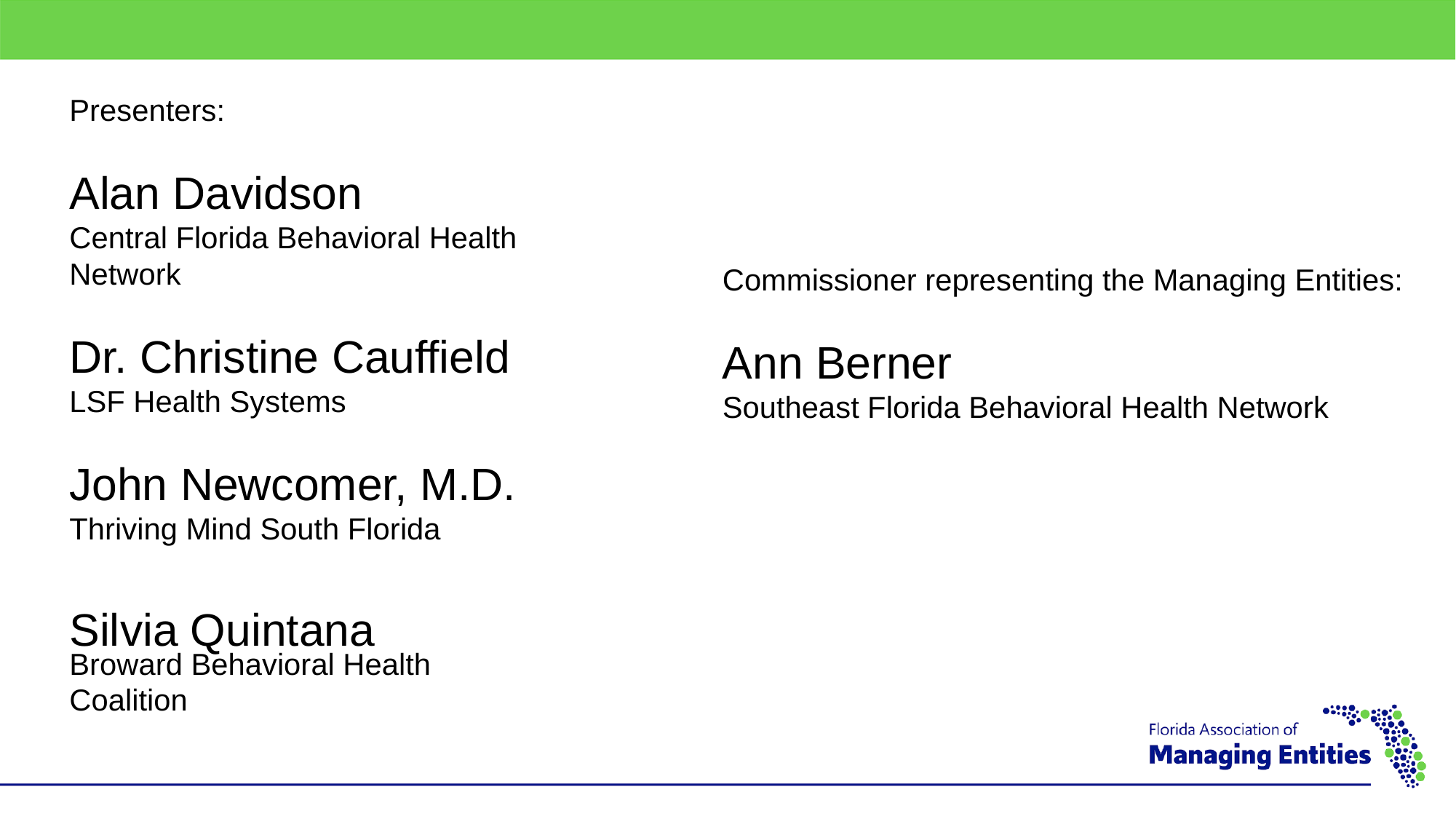

Presenters:

Alan Davidson
Central Florida Behavioral Health
Network

Dr. Christine Cauffield
LSF Health Systems

John Newcomer, M.D.
Thriving Mind South Florida

Silvia Quintana
Broward Behavioral Health Coalition

Commissioner representing the Managing Entities:

Ann Berner
Southeast Florida Behavioral Health Network